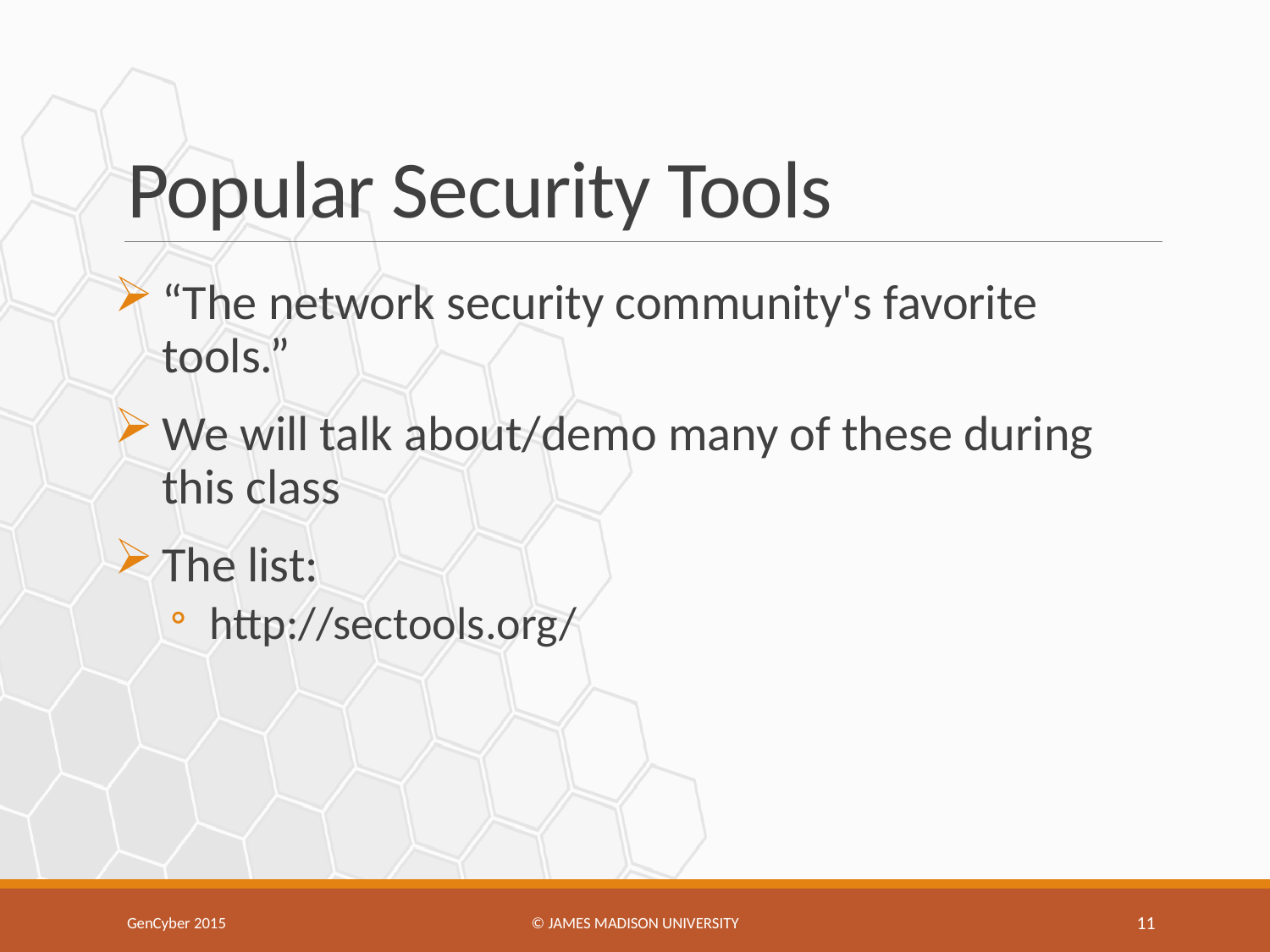

# Popular Security Tools
“The network security community's favorite tools.”
We will talk about/demo many of these during this class
The list:
http://sectools.org/

GenCyber 2015
© James Madison university
11